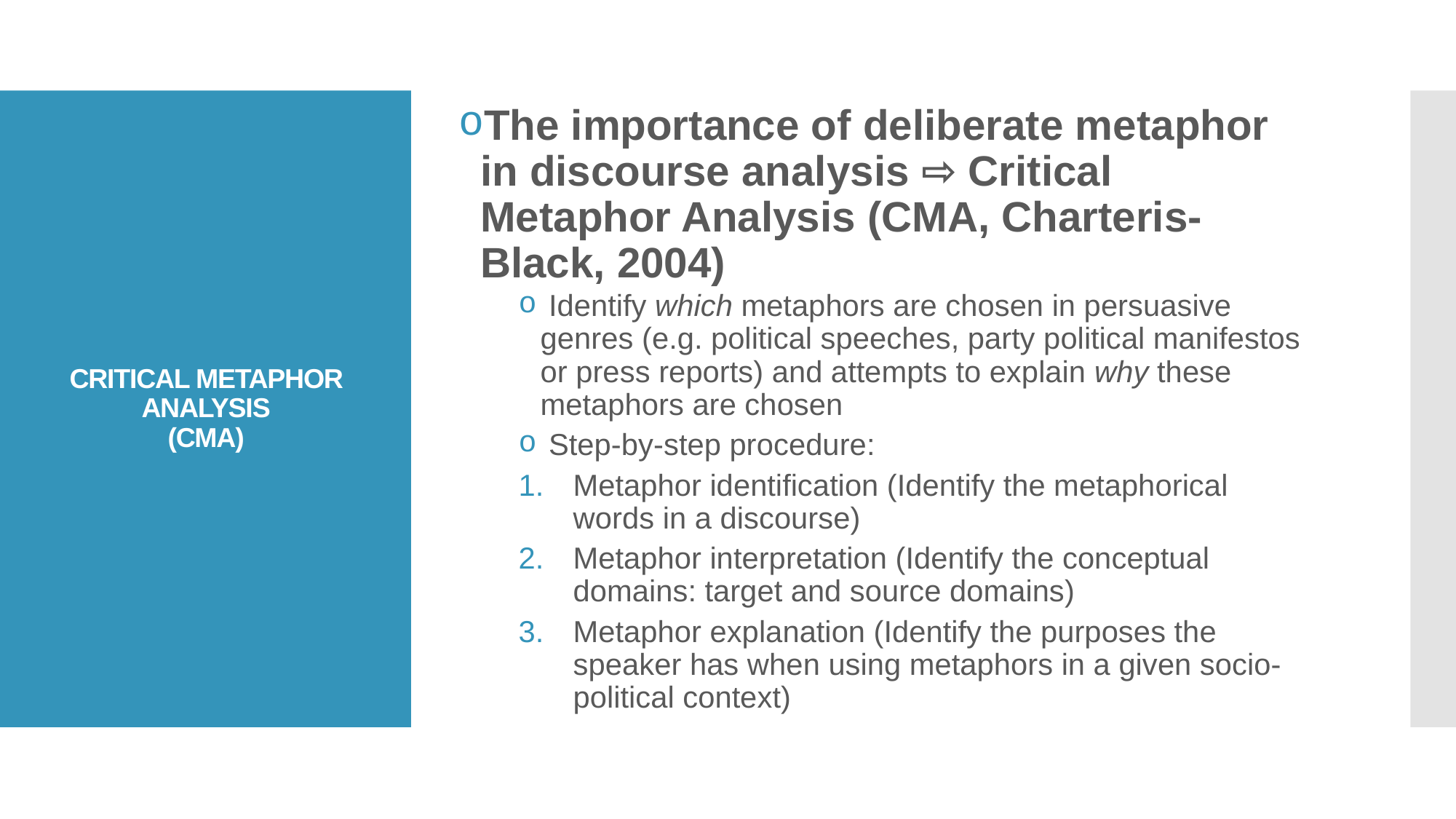

The importance of deliberate metaphor in discourse analysis ⇨ Critical Metaphor Analysis (CMA, Charteris-Black, 2004)
 Identify which metaphors are chosen in persuasive genres (e.g. political speeches, party political manifestos or press reports) and attempts to explain why these metaphors are chosen
 Step-by-step procedure:
Metaphor identification (Identify the metaphorical words in a discourse)
Metaphor interpretation (Identify the conceptual domains: target and source domains)
Metaphor explanation (Identify the purposes the speaker has when using metaphors in a given socio-political context)
# Critical Metaphor Analysis (CMA)